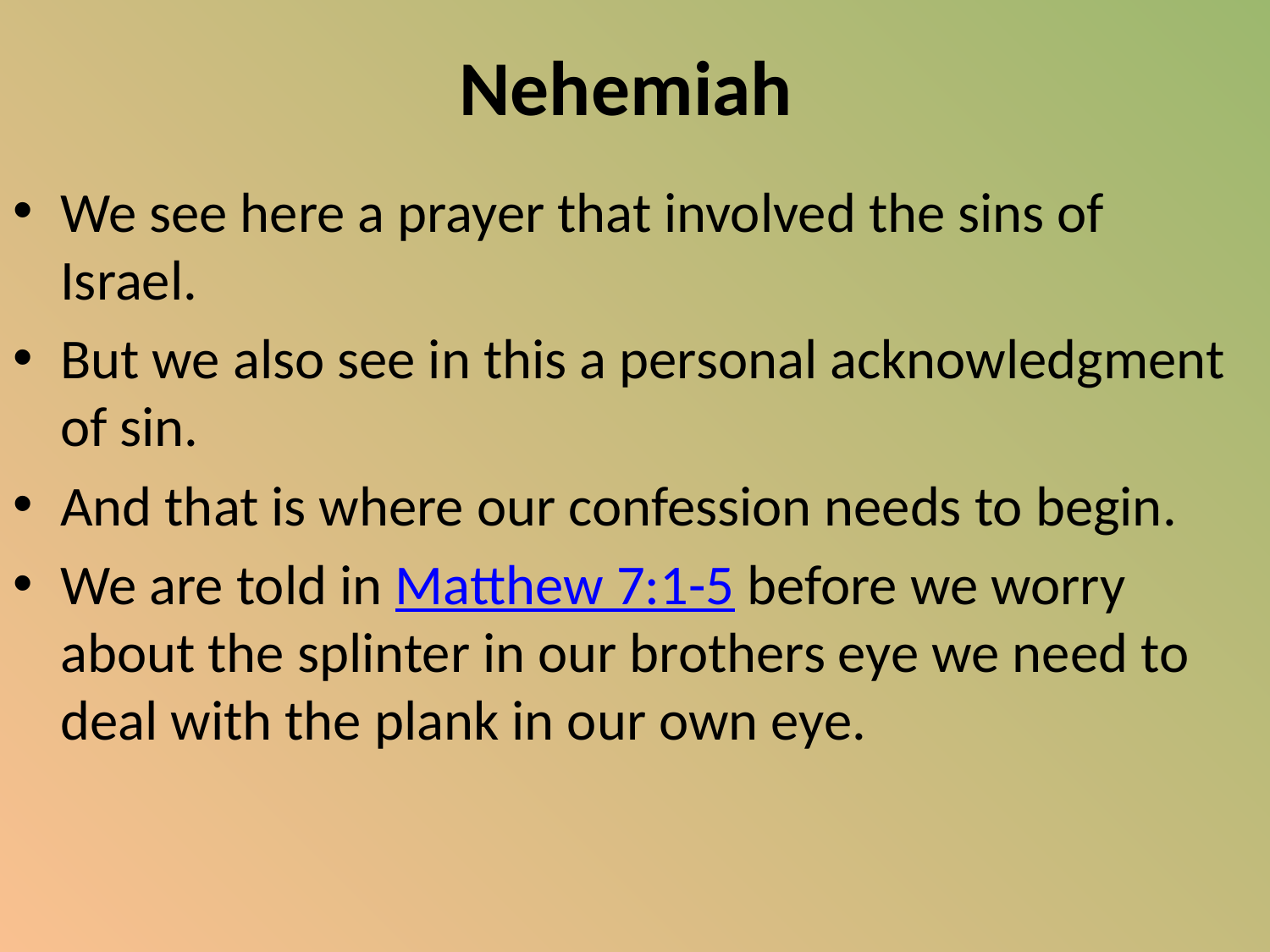

# Nehemiah
We see here a prayer that involved the sins of Israel.
But we also see in this a personal acknowledgment of sin.
And that is where our confession needs to begin.
We are told in Matthew 7:1-5 before we worry about the splinter in our brothers eye we need to deal with the plank in our own eye.